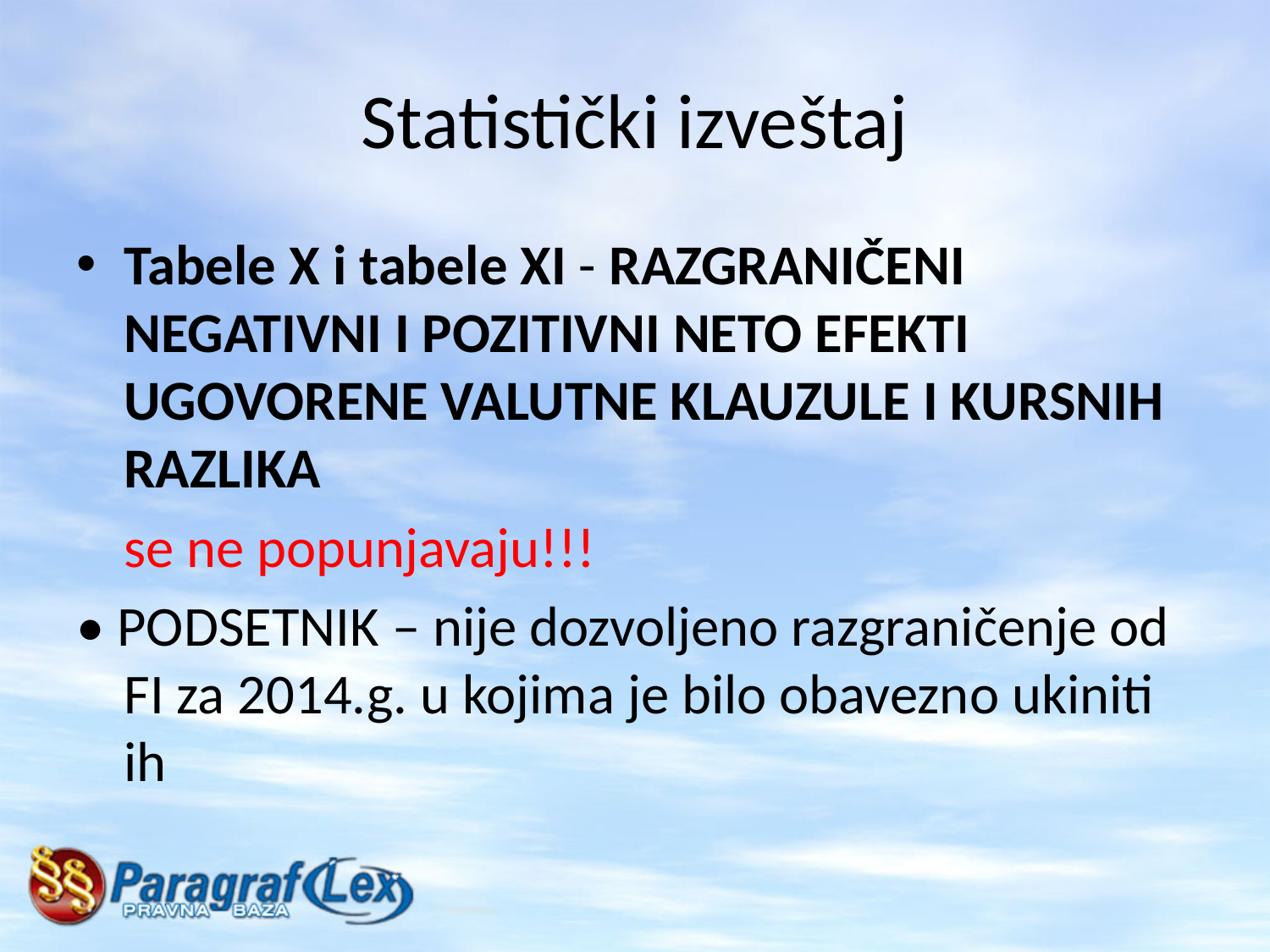

# Statistički izveštaj
Tabele X i tabele XI - RAZGRANIČENI NEGATIVNI I POZITIVNI NETO EFEKTI UGOVORENE VALUTNE KLAUZULE I KURSNIH RAZLIKA
	se ne popunjavaju!!!
• PODSETNIK – nije dozvoljeno razgraničenje od FI za 2014.g. u kojima je bilo obavezno ukiniti ih